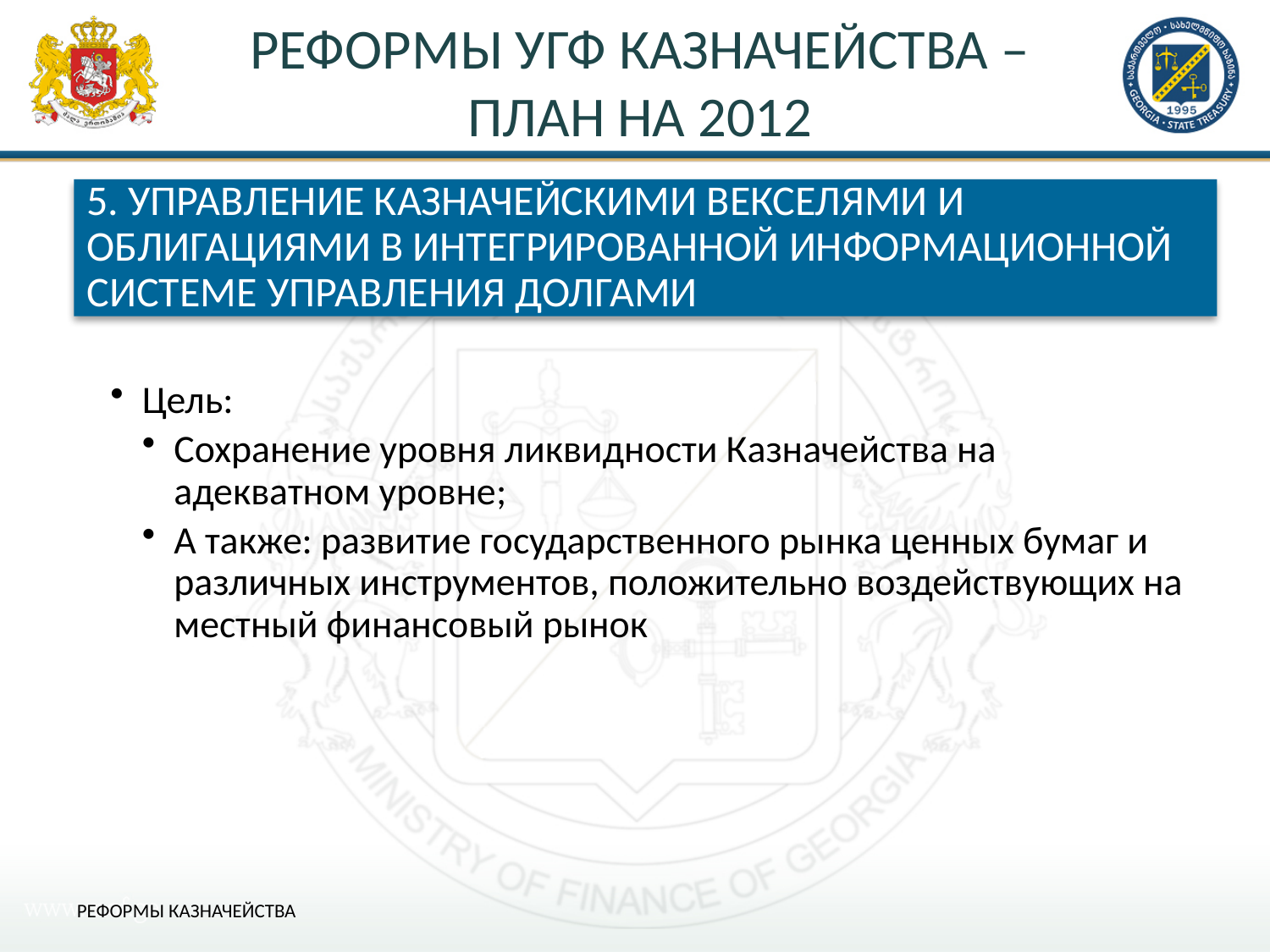

# РЕФОРМЫ УГФ КАЗНАЧЕЙСТВА – ПЛАН НА 2012
5. УПРАВЛЕНИЕ КАЗНАЧЕЙСКИМИ ВЕКСЕЛЯМИ И ОБЛИГАЦИЯМИ В ИНТЕГРИРОВАННОЙ ИНФОРМАЦИОННОЙ СИСТЕМЕ УПРАВЛЕНИЯ ДОЛГАМИ

Цель:
Сохранение уровня ликвидности Казначейства на адекватном уровне;
А также: развитие государственного рынка ценных бумаг и различных инструментов, положительно воздействующих на местный финансовый рынок
РЕФОРМЫ КАЗНАЧЕЙСТВА